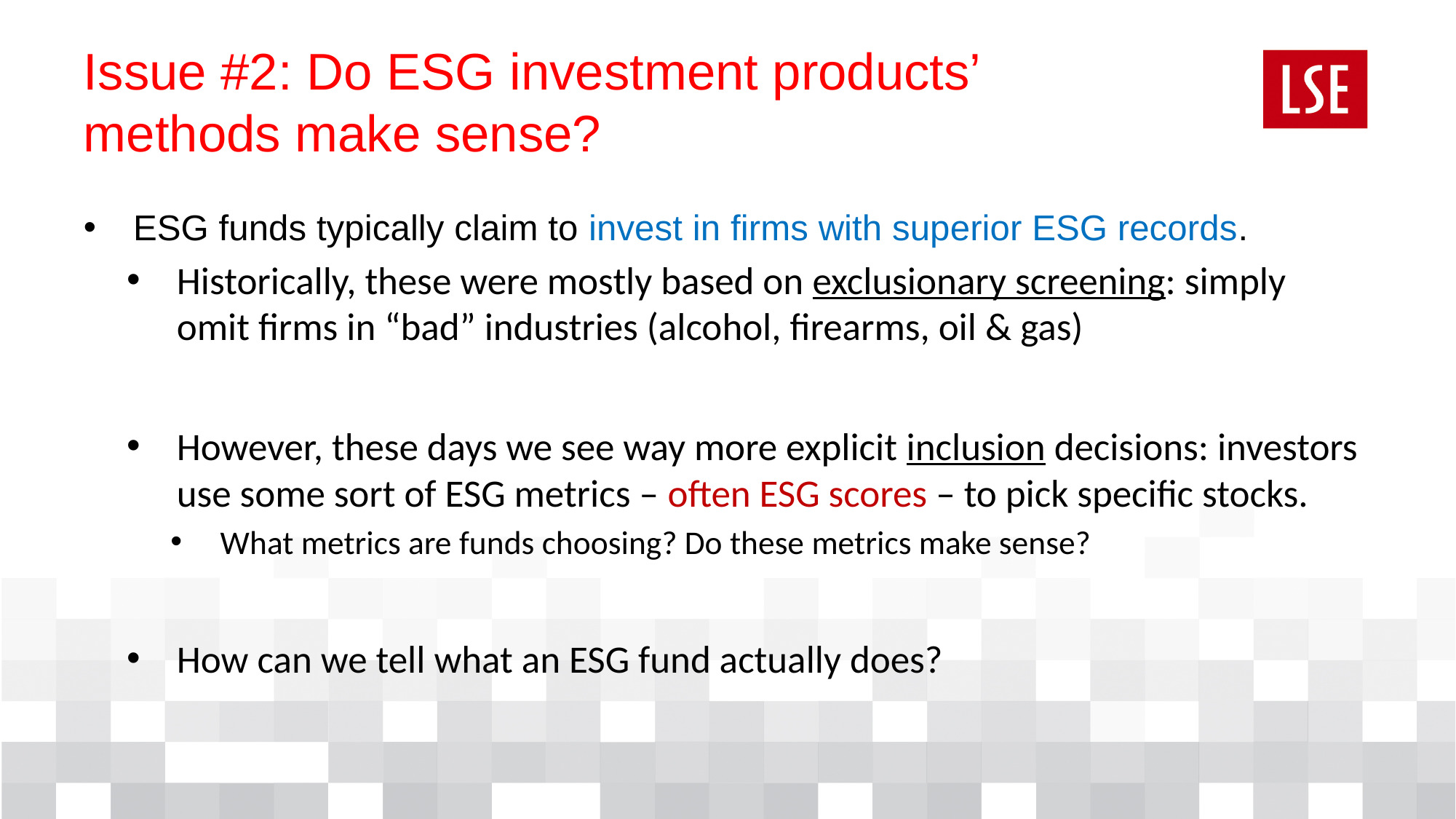

# Issue #2: Do ESG investment products’ methods make sense?
ESG funds typically claim to invest in firms with superior ESG records.
Historically, these were mostly based on exclusionary screening: simply omit firms in “bad” industries (alcohol, firearms, oil & gas)

However, these days we see way more explicit inclusion decisions: investors use some sort of ESG metrics – often ESG scores – to pick specific stocks.
What metrics are funds choosing? Do these metrics make sense?

How can we tell what an ESG fund actually does?